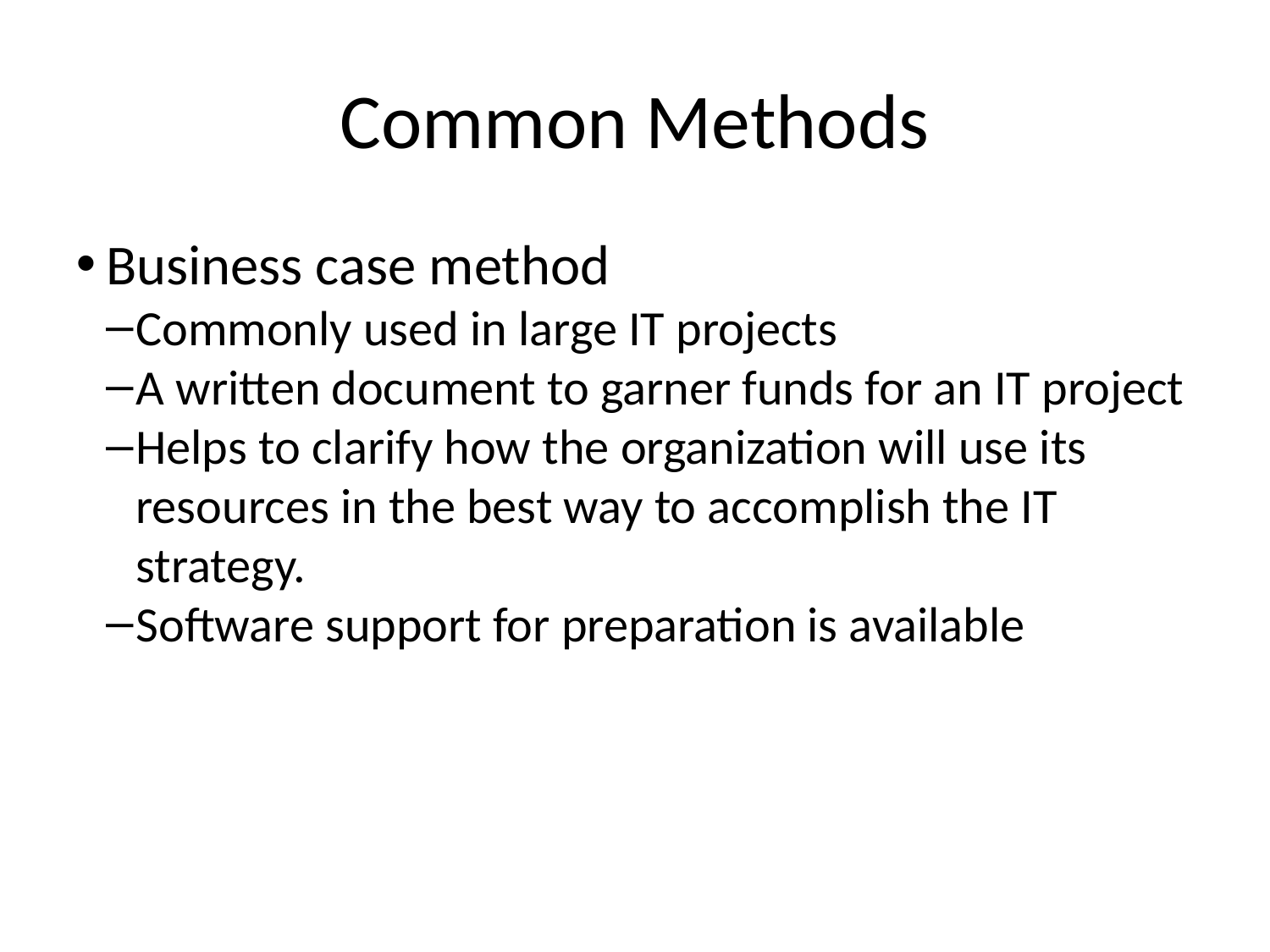

Common Methods
Business case method
Commonly used in large IT projects
A written document to garner funds for an IT project
Helps to clarify how the organization will use its resources in the best way to accomplish the IT strategy.
Software support for preparation is available